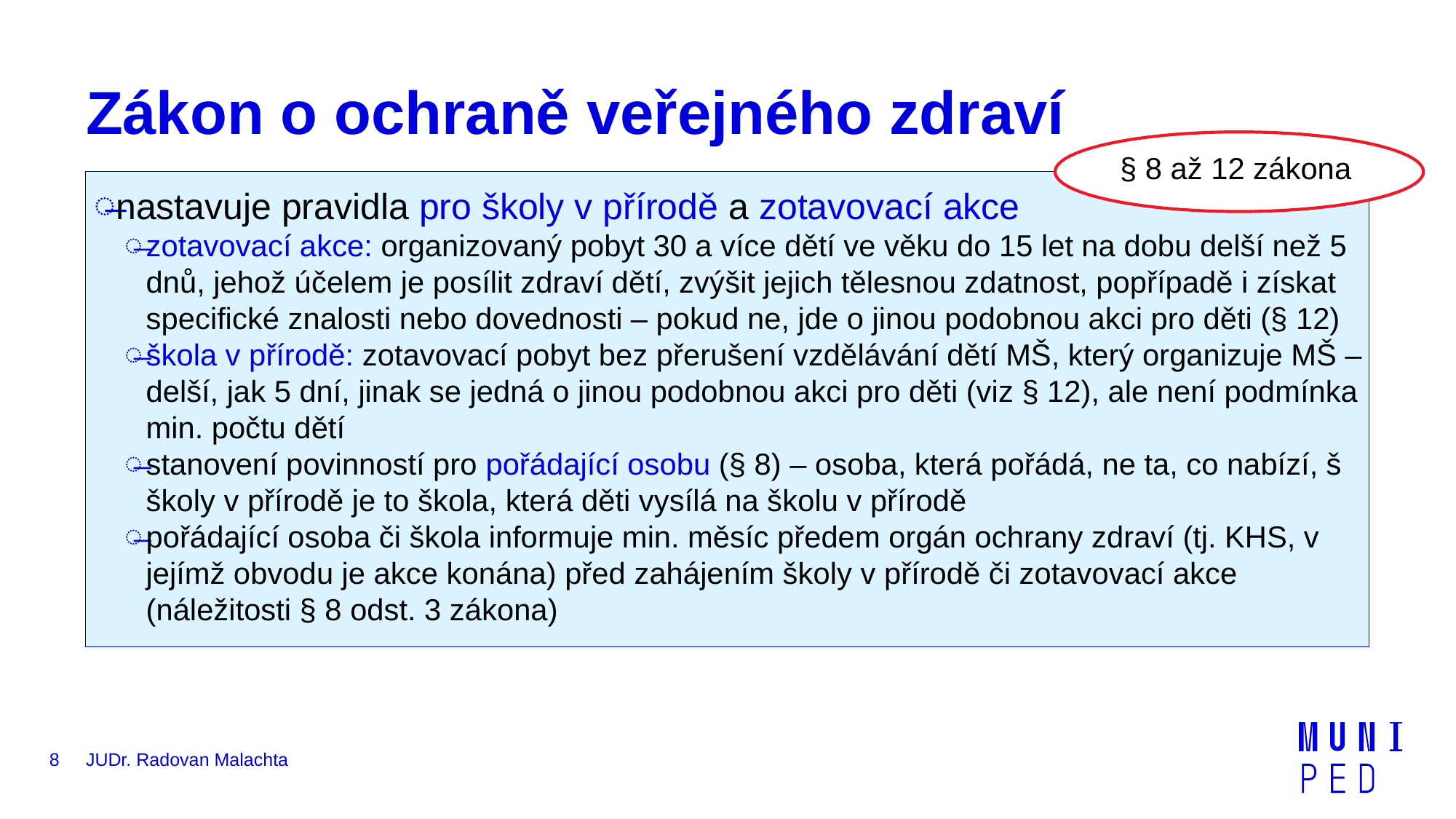

# Zákon o ochraně veřejného zdraví
§ 8 až 12 zákona
nastavuje pravidla pro školy v přírodě a zotavovací akce
zotavovací akce: organizovaný pobyt 30 a více dětí ve věku do 15 let na dobu delší než 5 dnů, jehož účelem je posílit zdraví dětí, zvýšit jejich tělesnou zdatnost, popřípadě i získat specifické znalosti nebo dovednosti – pokud ne, jde o jinou podobnou akci pro děti (§ 12)
škola v přírodě: zotavovací pobyt bez přerušení vzdělávání dětí MŠ, který organizuje MŠ – delší, jak 5 dní, jinak se jedná o jinou podobnou akci pro děti (viz § 12), ale není podmínka min. počtu dětí
stanovení povinností pro pořádající osobu (§ 8) – osoba, která pořádá, ne ta, co nabízí, š školy v přírodě je to škola, která děti vysílá na školu v přírodě
pořádající osoba či škola informuje min. měsíc předem orgán ochrany zdraví (tj. KHS, v jejímž obvodu je akce konána) před zahájením školy v přírodě či zotavovací akce (náležitosti § 8 odst. 3 zákona)

8
JUDr. Radovan Malachta